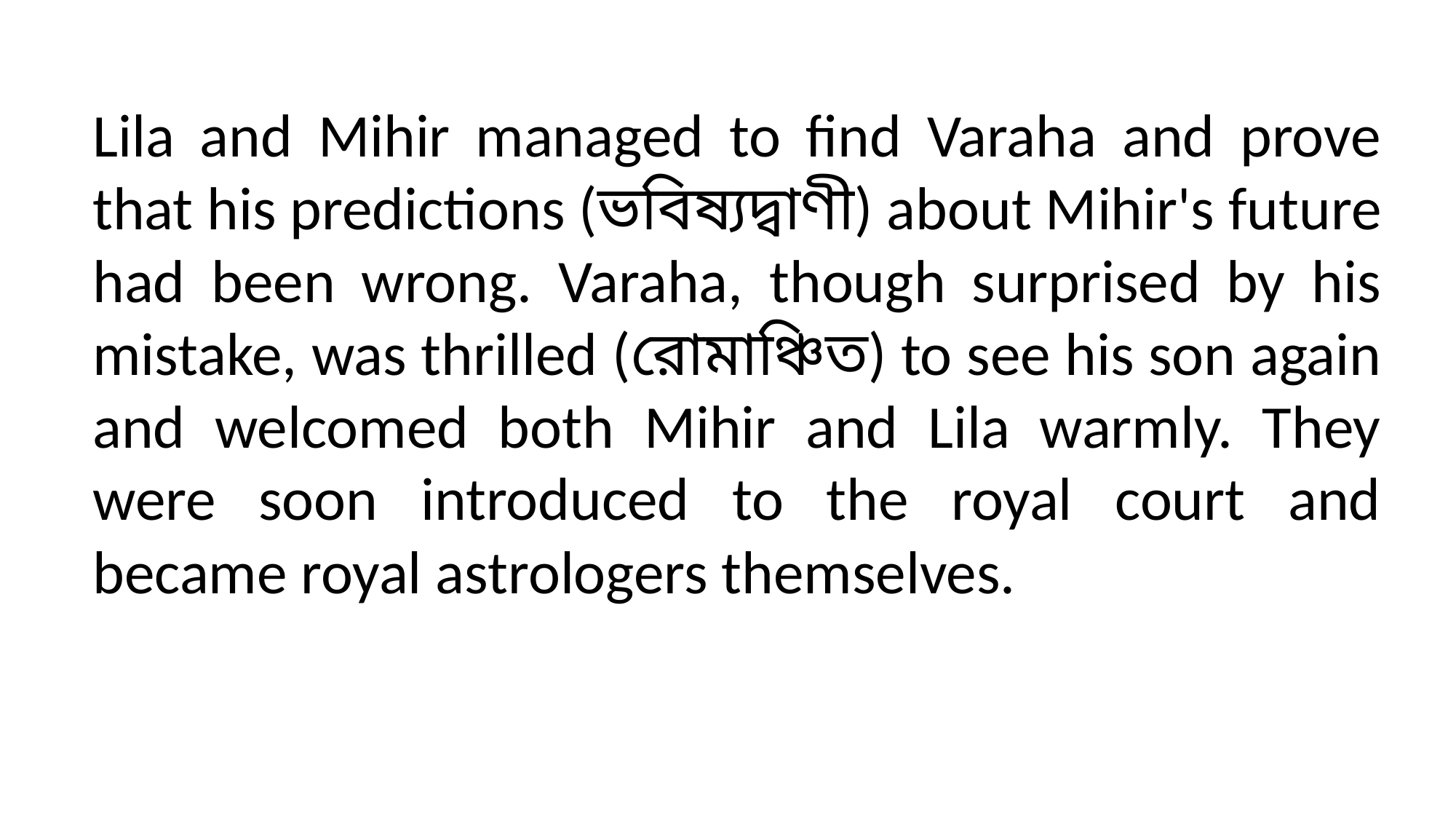

Lila and Mihir managed to find Varaha and prove that his predictions (ভবিষ্যদ্বাণী) about Mihir's future had been wrong. Varaha, though surprised by his mistake, was thrilled (রোমাঞ্চিত) to see his son again and welcomed both Mihir and Lila warmly. They were soon introduced to the royal court and became royal astrologers themselves.